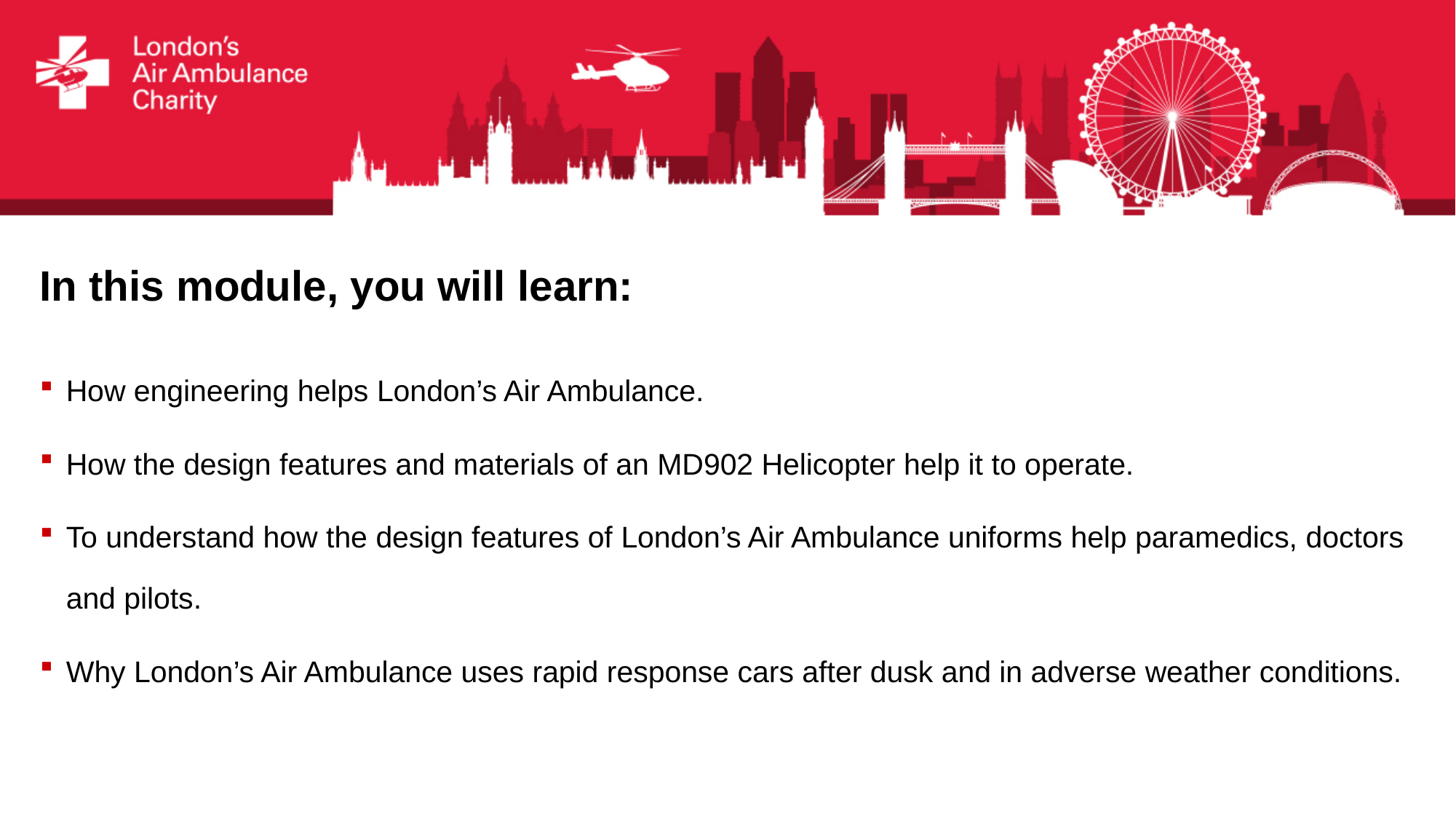

# In this module, you will learn:
How engineering helps London’s Air Ambulance.
How the design features and materials of an MD902 Helicopter help it to operate.
To understand how the design features of London’s Air Ambulance uniforms help paramedics, doctors and pilots.
Why London’s Air Ambulance uses rapid response cars after dusk and in adverse weather conditions.